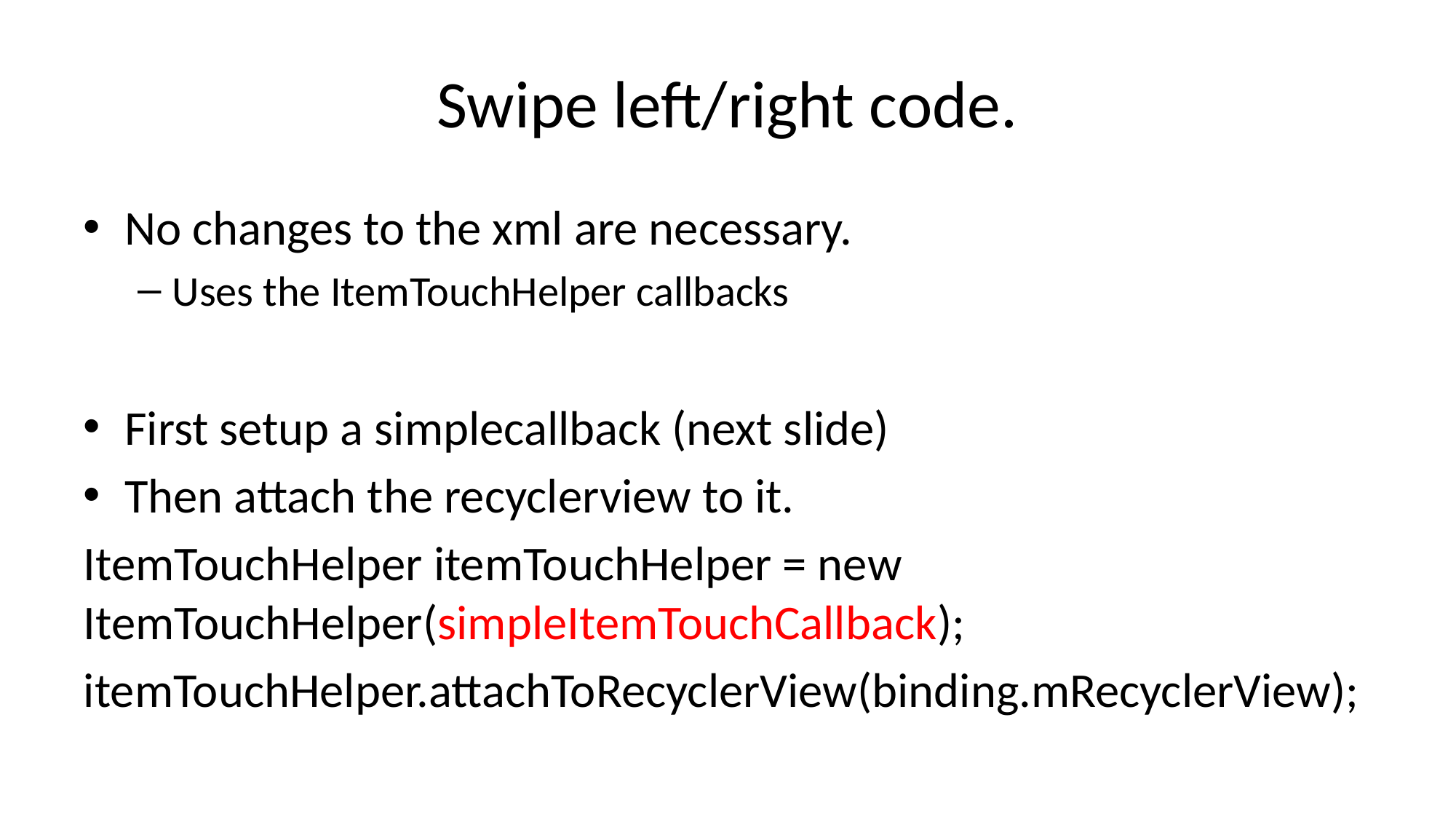

# Swipe left/right code.
No changes to the xml are necessary.
Uses the ItemTouchHelper callbacks

First setup a simplecallback (next slide)
Then attach the recyclerview to it.
ItemTouchHelper itemTouchHelper = new ItemTouchHelper(simpleItemTouchCallback);
itemTouchHelper.attachToRecyclerView(binding.mRecyclerView);